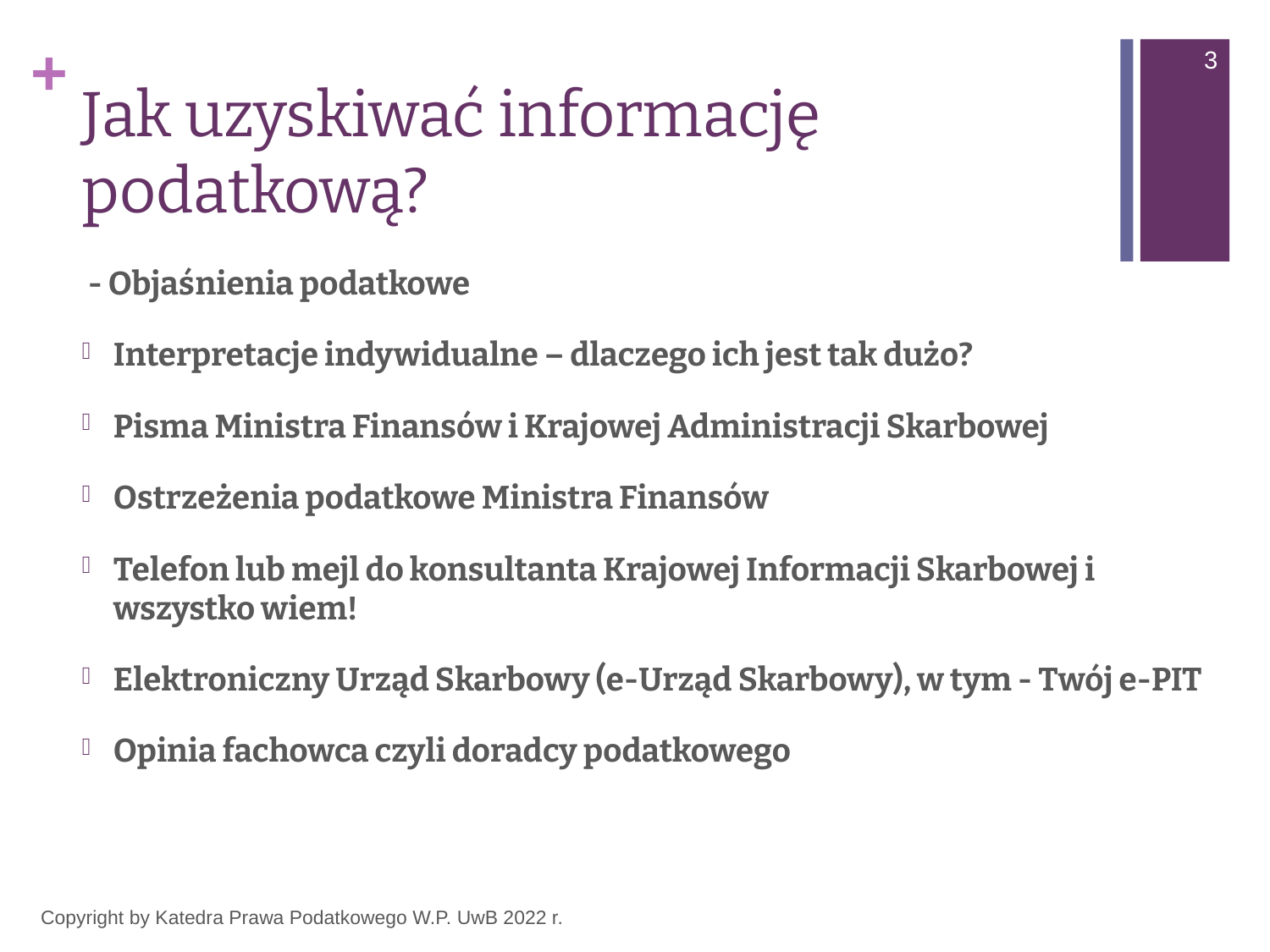

3
# Jak uzyskiwać informację podatkową?
 - Objaśnienia podatkowe
Interpretacje indywidualne – dlaczego ich jest tak dużo?
Pisma Ministra Finansów i Krajowej Administracji Skarbowej
Ostrzeżenia podatkowe Ministra Finansów
Telefon lub mejl do konsultanta Krajowej Informacji Skarbowej i wszystko wiem!
Elektroniczny Urząd Skarbowy (e-Urząd Skarbowy), w tym - Twój e-PIT
Opinia fachowca czyli doradcy podatkowego

Copyright by Katedra Prawa Podatkowego W.P. UwB 2022 r.